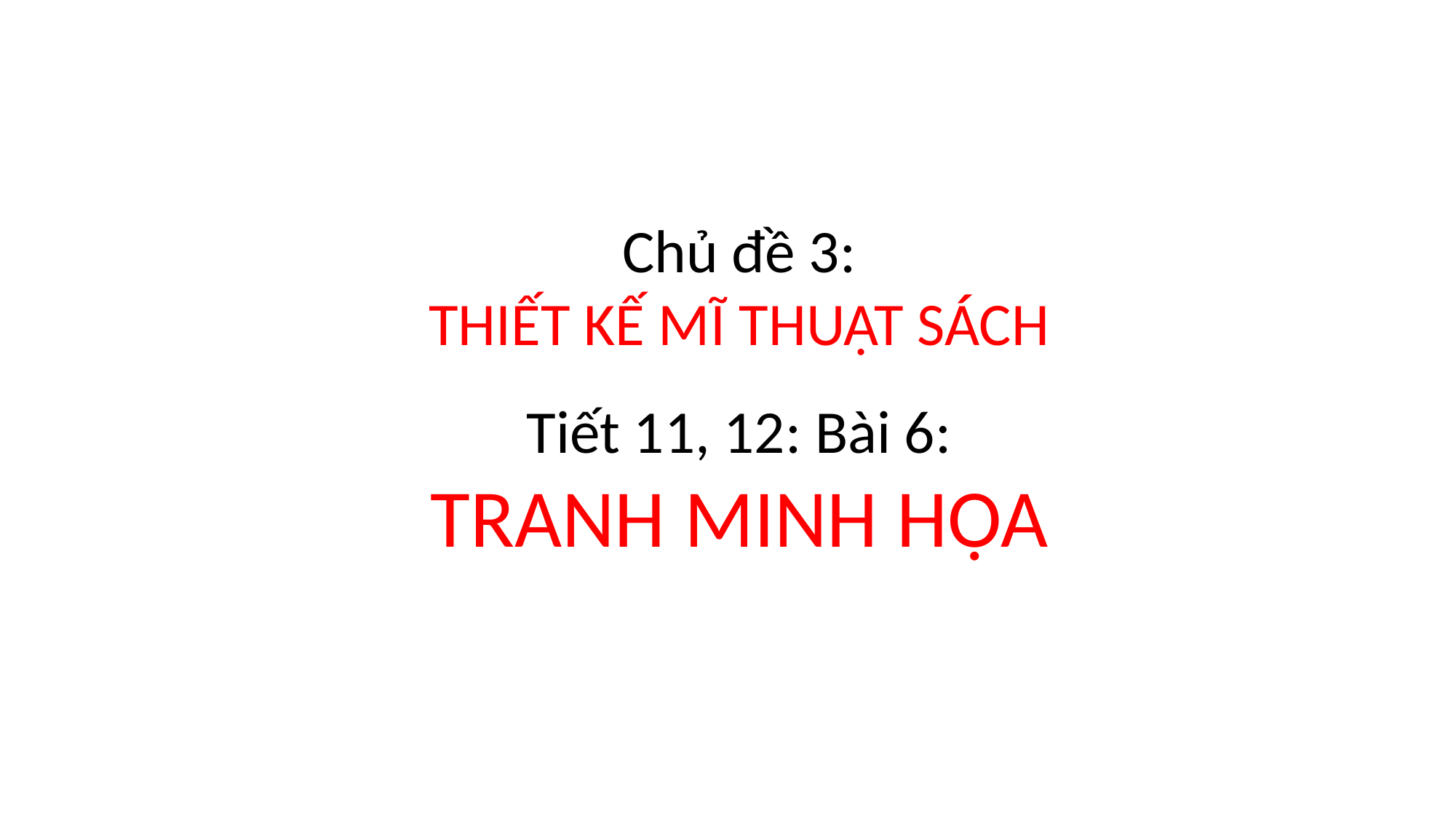

Chủ đề 3:
THIẾT KẾ MĨ THUẬT SÁCH
Tiết 11, 12: Bài 6:
TRANH MINH HỌA